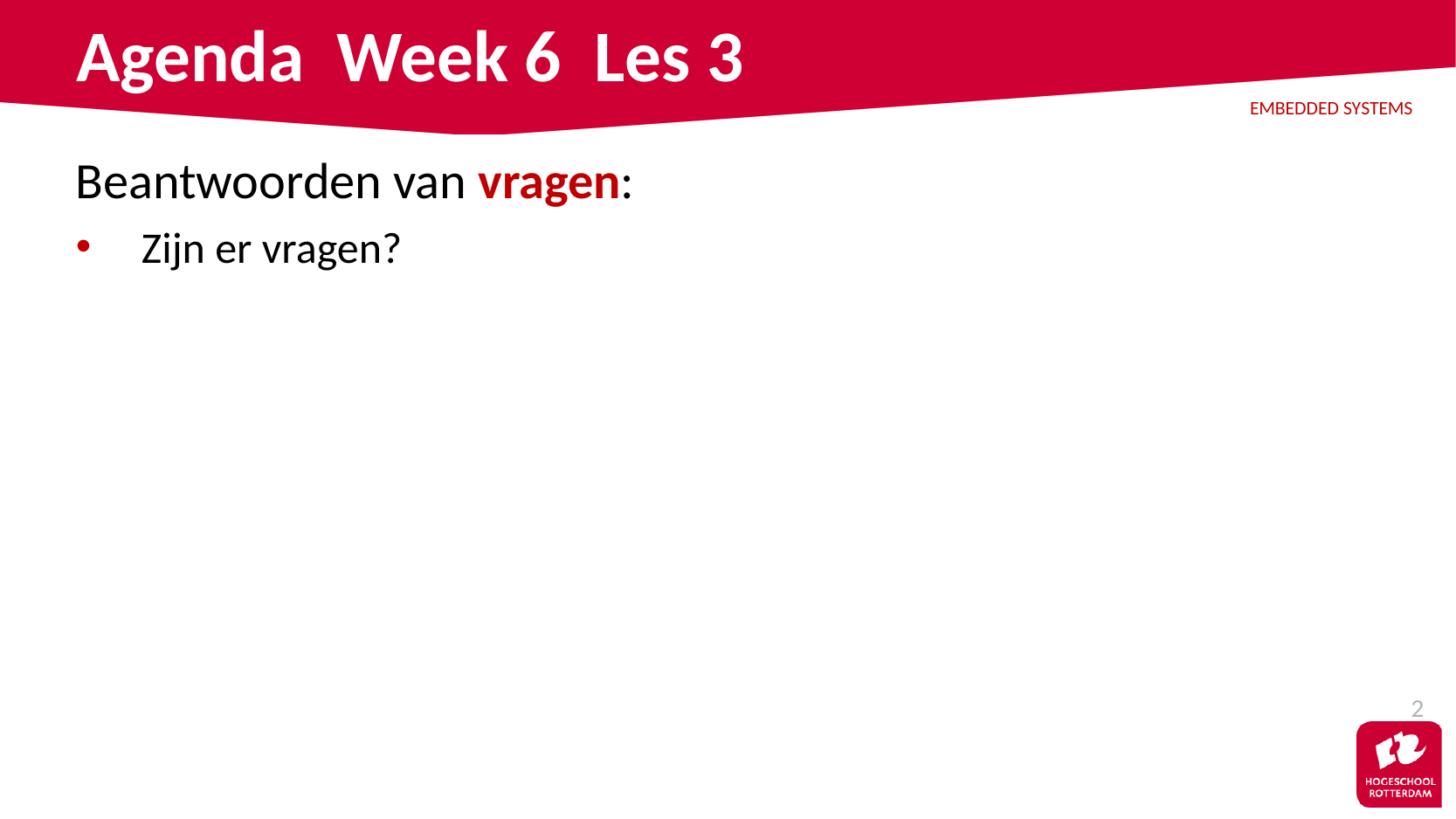

# Agenda  Week 6  Les 3
Beantwoorden van vragen:
Zijn er vragen?

2